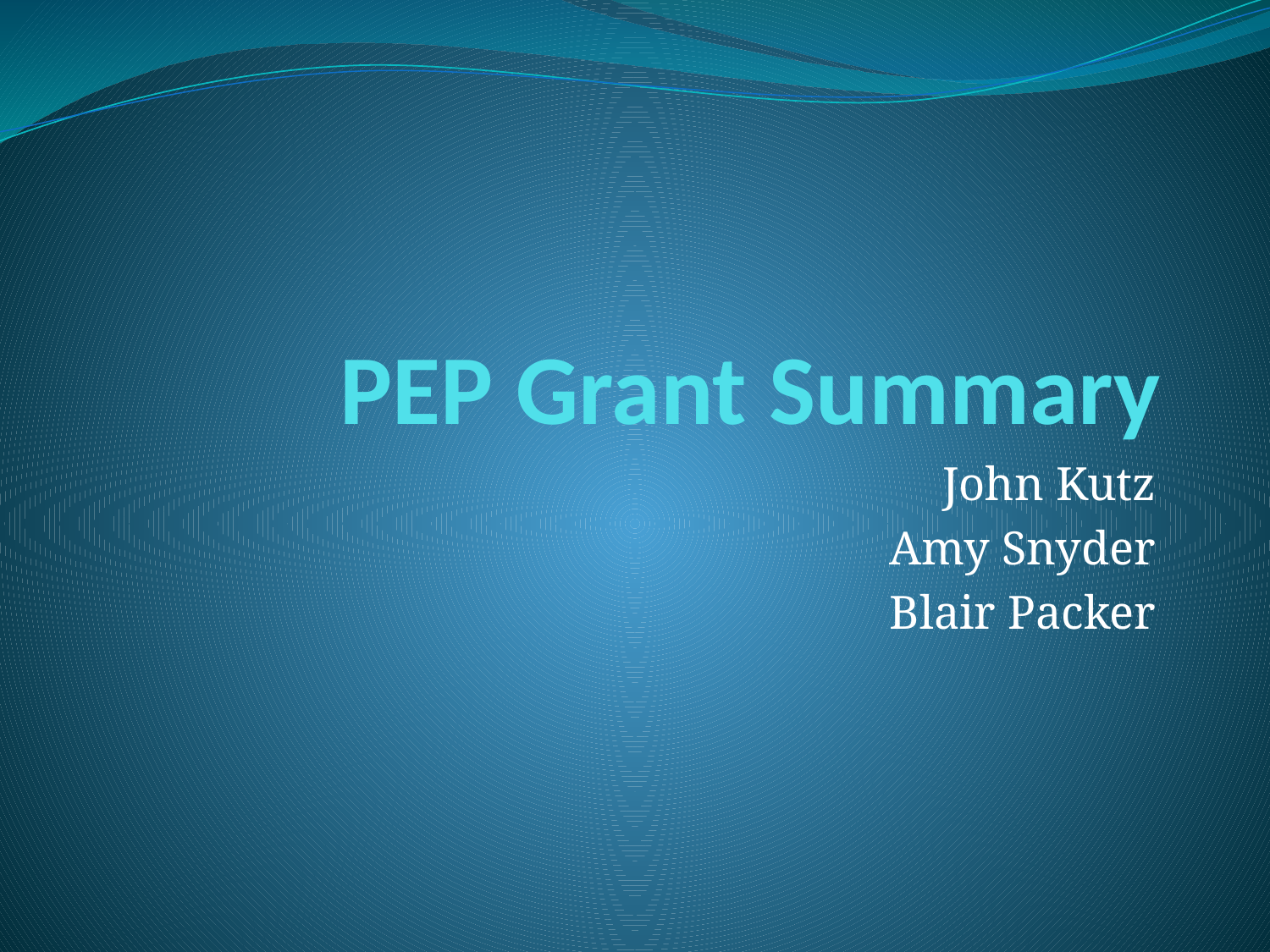

# PEP Grant Summary
John Kutz
Amy Snyder
Blair Packer